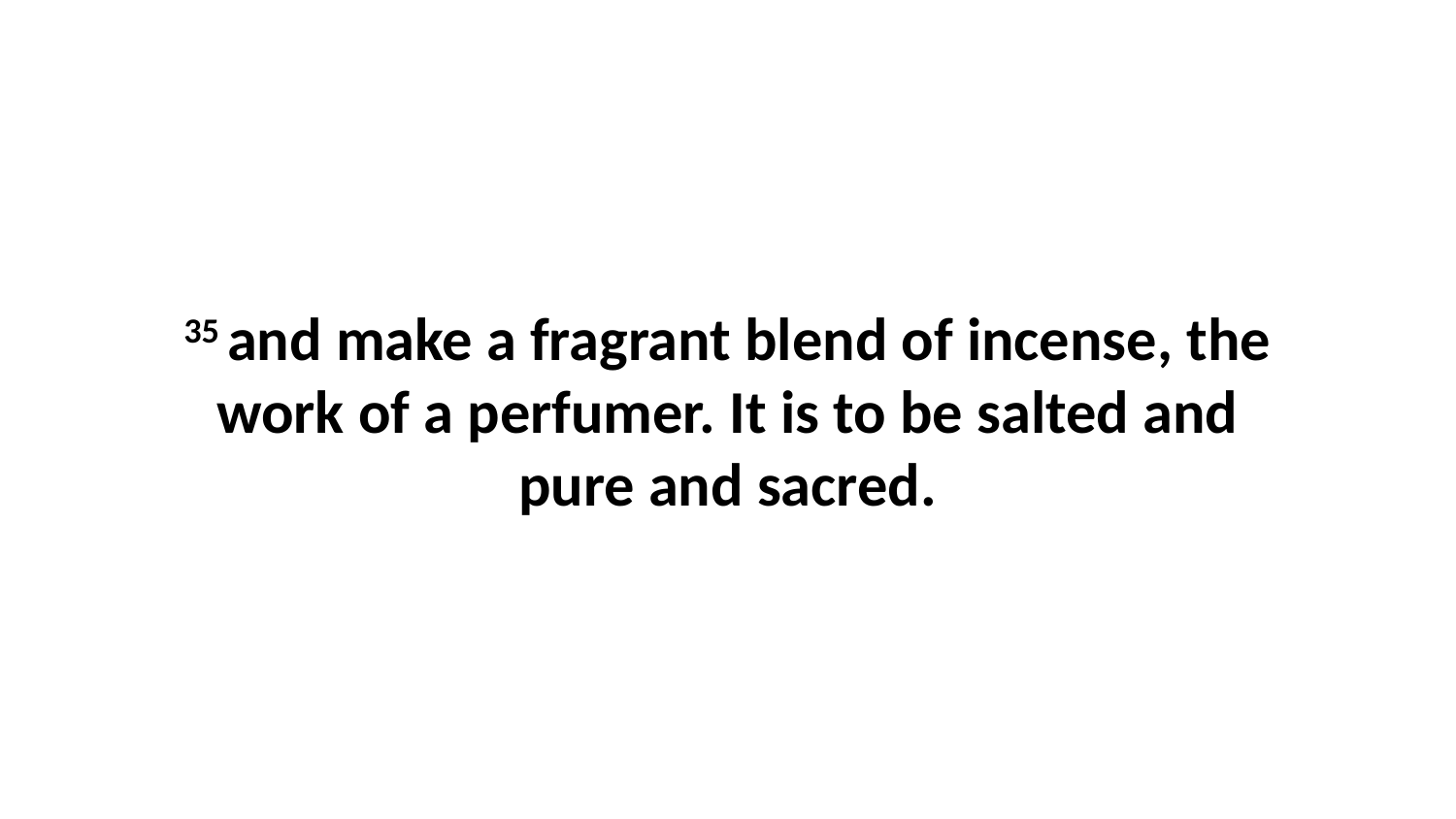

35 and make a fragrant blend of incense, the work of a perfumer. It is to be salted and pure and sacred.